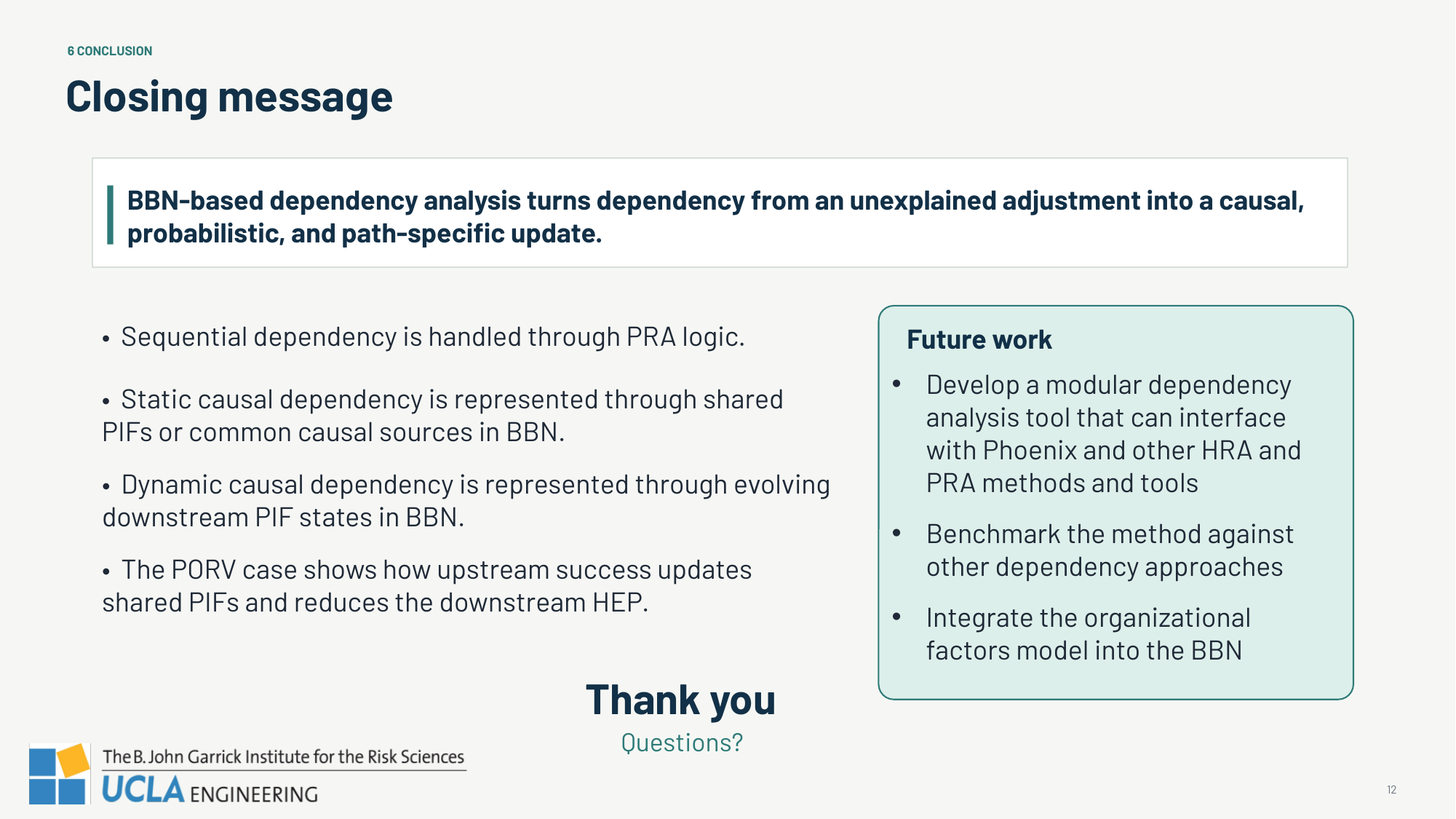

6 CONCLUSION
Closing message

BBN-based dependency analysis turns dependency from an unexplained adjustment into a causal, probabilistic, and path-specific update.

•  Sequential dependency is handled through PRA logic.

Future work
•  Static causal dependency is represented through shared PIFs or common causal sources in BBN.
Develop a modular dependency analysis tool that can interface with Phoenix and other HRA and PRA methods and tools
Benchmark the method against other dependency approaches
Integrate the organizational factors model into the BBN
•  Dynamic causal dependency is represented through evolving downstream PIF states in BBN.
•  The PORV case shows how upstream success updates shared PIFs and reduces the downstream HEP.
Thank you
Questions?
12